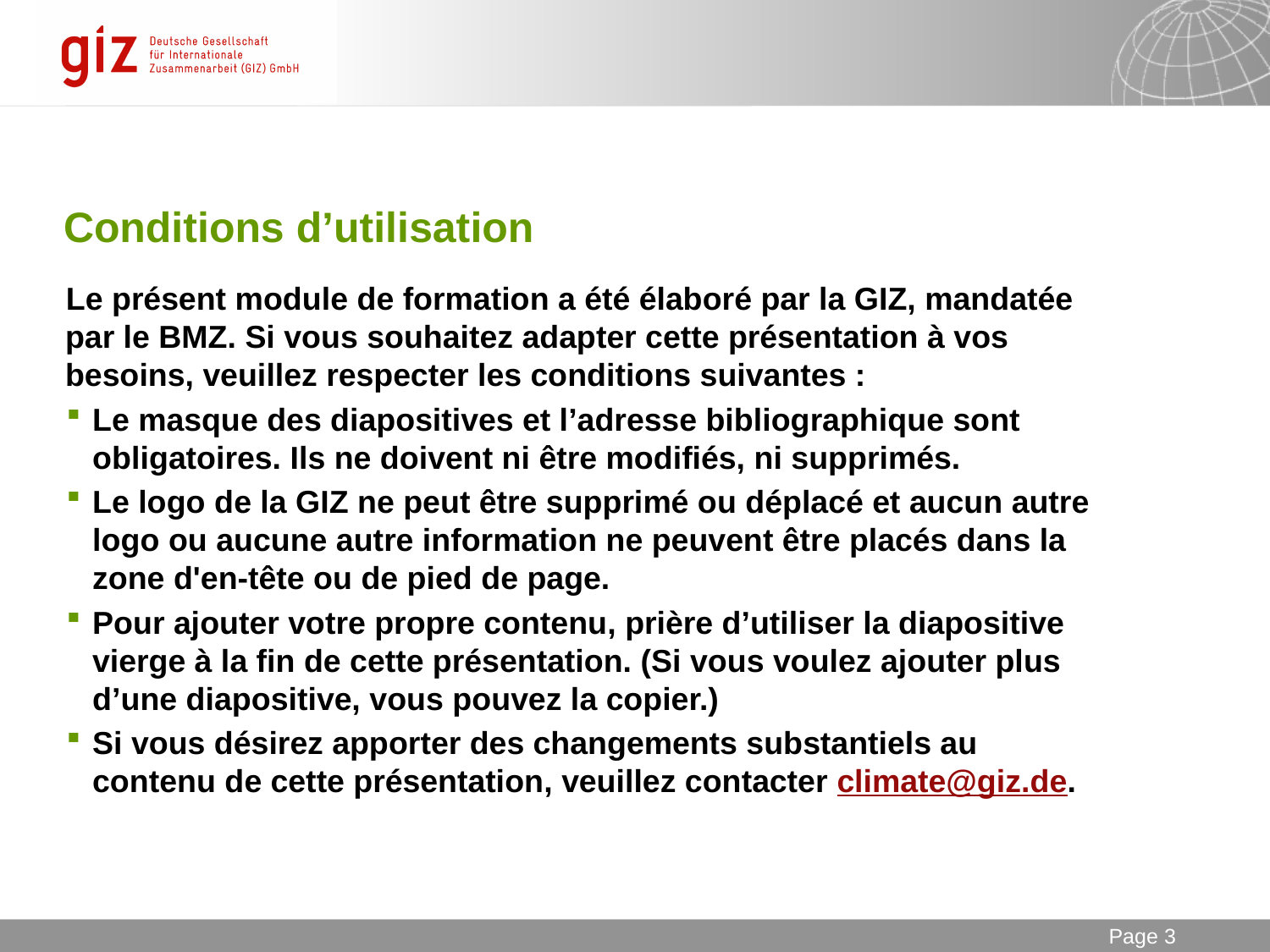

# Conditions d’utilisation
Le présent module de formation a été élaboré par la GIZ, mandatée par le BMZ. Si vous souhaitez adapter cette présentation à vos besoins, veuillez respecter les conditions suivantes :
Le masque des diapositives et l’adresse bibliographique sont obligatoires. Ils ne doivent ni être modifiés, ni supprimés.
Le logo de la GIZ ne peut être supprimé ou déplacé et aucun autre logo ou aucune autre information ne peuvent être placés dans la zone d'en-tête ou de pied de page.
Pour ajouter votre propre contenu, prière d’utiliser la diapositive vierge à la fin de cette présentation. (Si vous voulez ajouter plus d’une diapositive, vous pouvez la copier.)
Si vous désirez apporter des changements substantiels au contenu de cette présentation, veuillez contacter climate@giz.de.